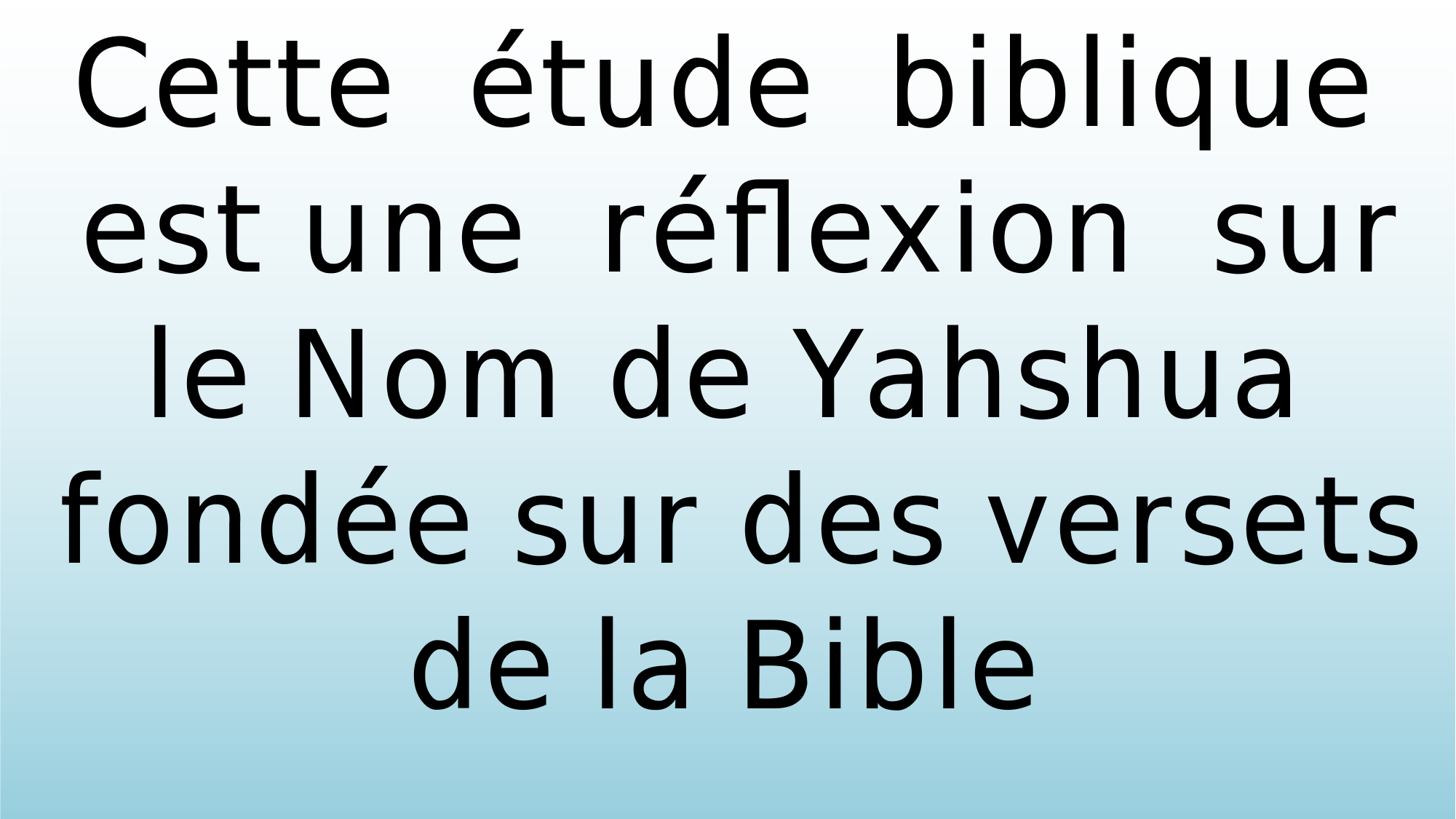

Cette  étude  biblique  est une  réflexion  sur le Nom de Yahshua  fondée sur des versets de la Bible